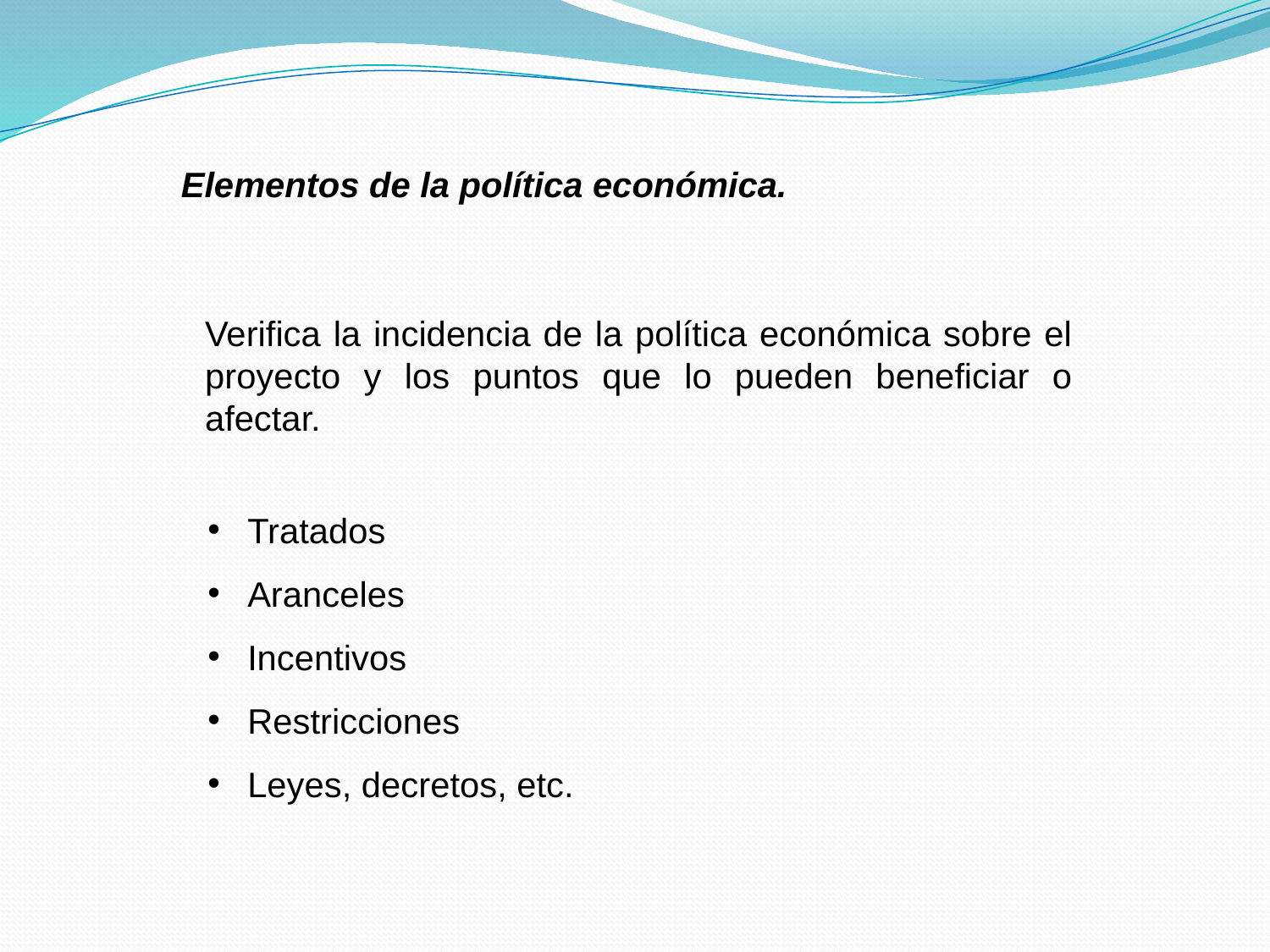

Elementos de la política económica.
Verifica la incidencia de la política económica sobre el proyecto y los puntos que lo pueden beneficiar o afectar.
Tratados
Aranceles
Incentivos
Restricciones
Leyes, decretos, etc.